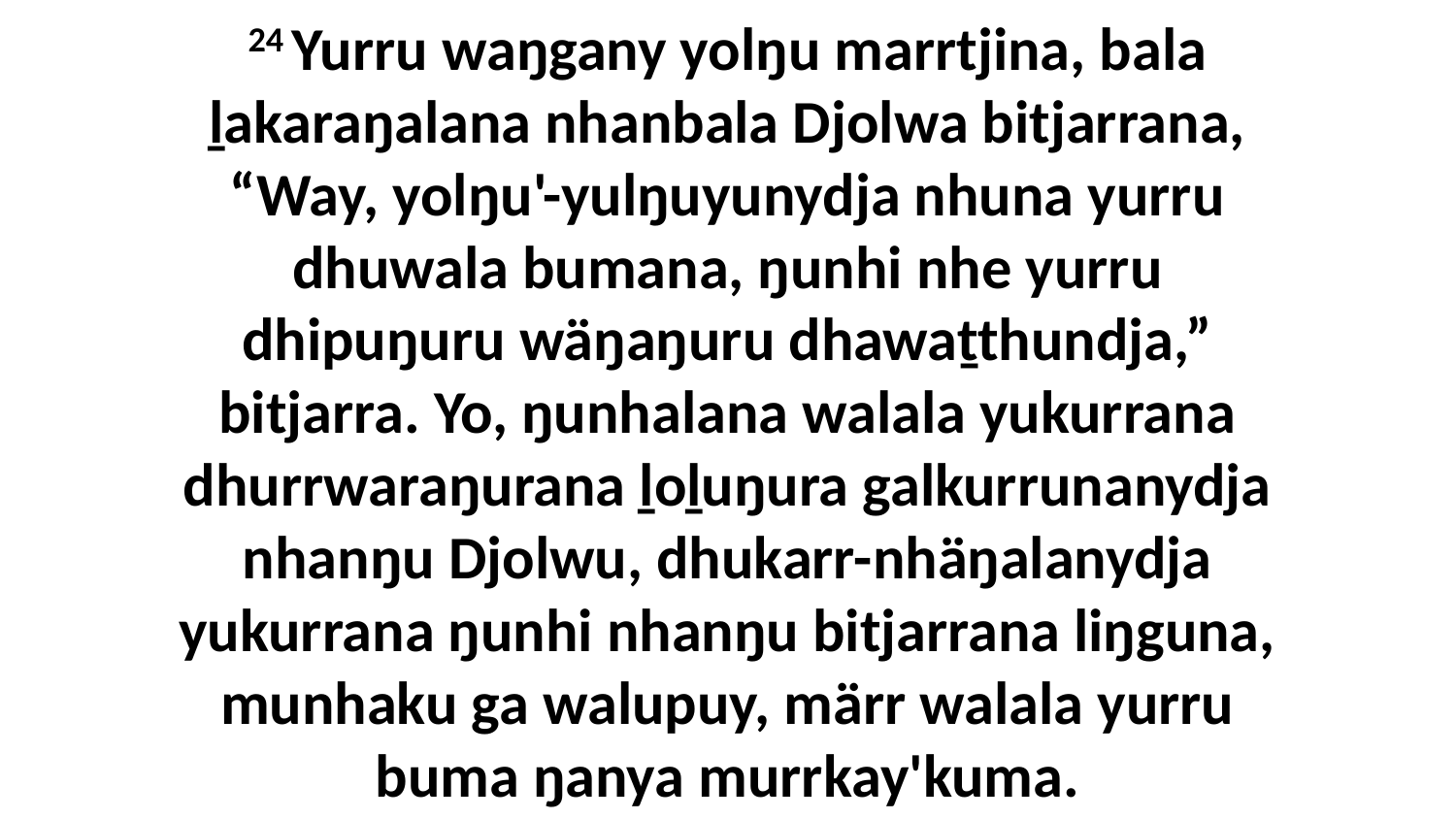

24 Yurru waŋgany yolŋu marrtjina, bala ḻakaraŋalana nhanbala Djolwa bitjarrana, “Way, yolŋu'-yulŋuyunydja nhuna yurru dhuwala bumana, ŋunhi nhe yurru dhipuŋuru wäŋaŋuru dhawaṯthundja,” bitjarra. Yo, ŋunhalana walala yukurrana dhurrwaraŋurana ḻoḻuŋura galkurrunanydja nhanŋu Djolwu, dhukarr-nhäŋalanydja yukurrana ŋunhi nhanŋu bitjarrana liŋguna, munhaku ga walupuy, märr walala yurru buma ŋanya murrkay'kuma.